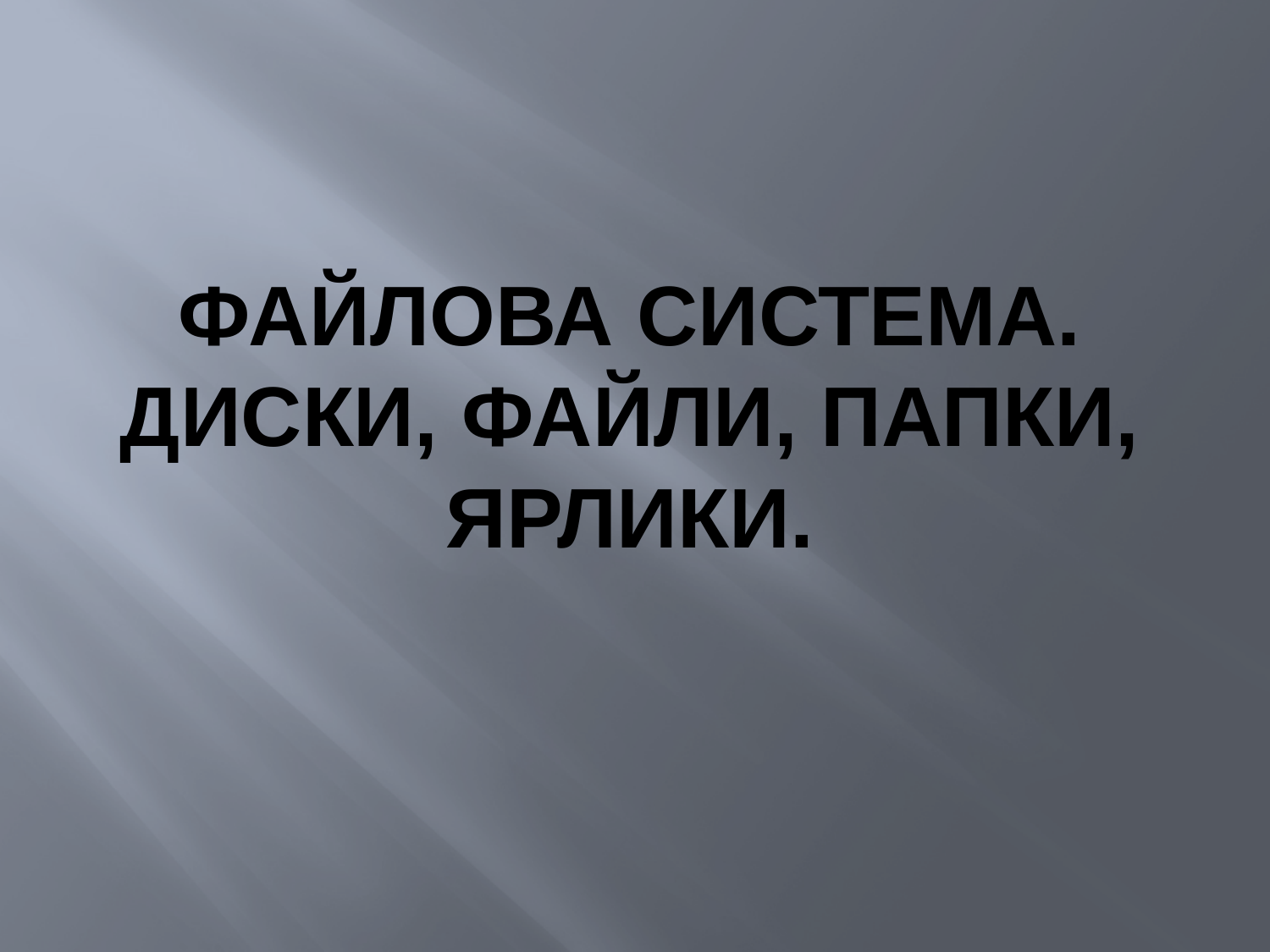

# Файлова система. Диски, файли, папки, ярлики.